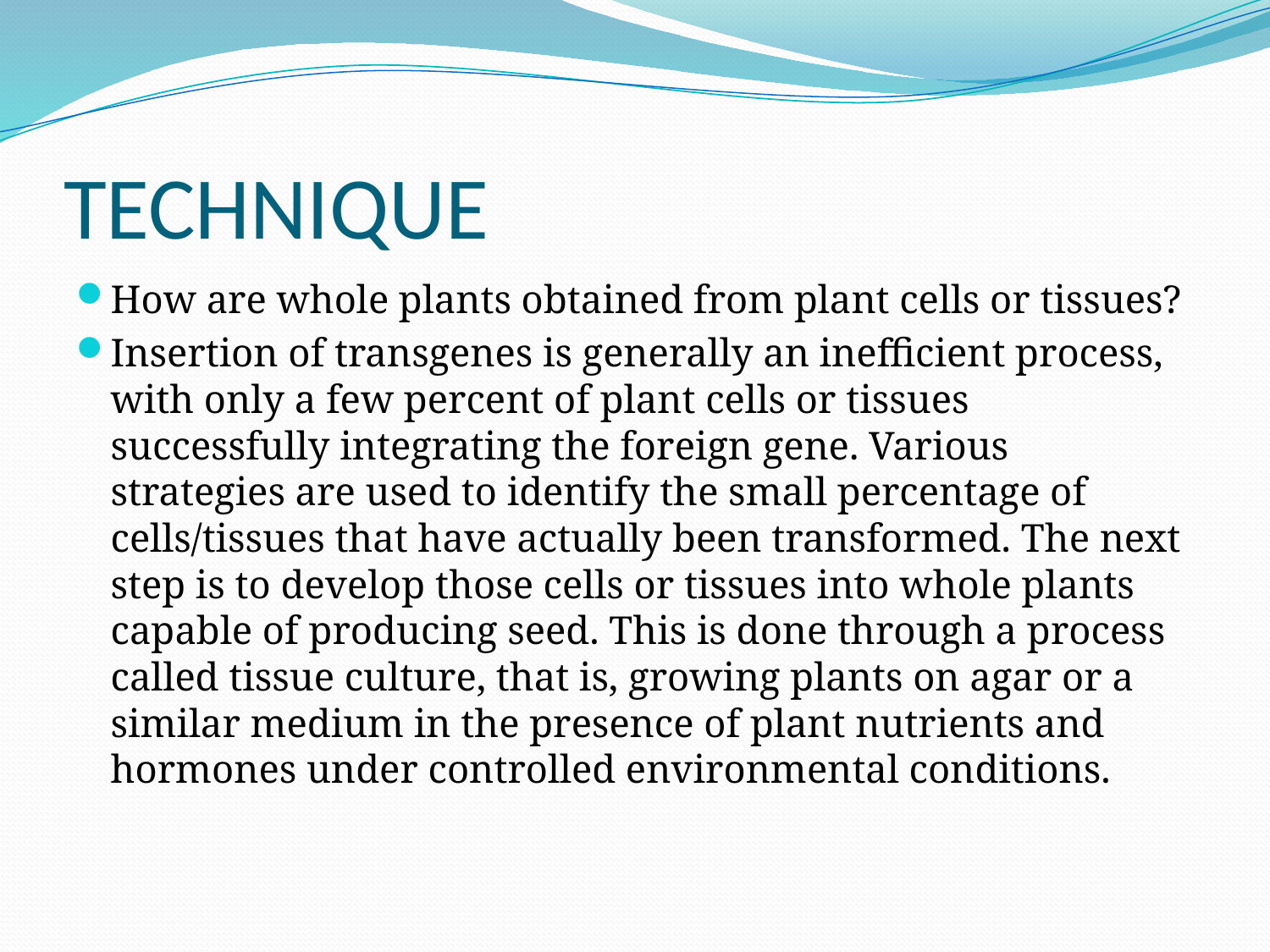

# TECHNIQUE
How are whole plants obtained from plant cells or tissues?
Insertion of transgenes is generally an inefficient process, with only a few percent of plant cells or tissues successfully integrating the foreign gene. Various strategies are used to identify the small percentage of cells/tissues that have actually been transformed. The next step is to develop those cells or tissues into whole plants capable of producing seed. This is done through a process called tissue culture, that is, growing plants on agar or a similar medium in the presence of plant nutrients and hormones under controlled environmental conditions.